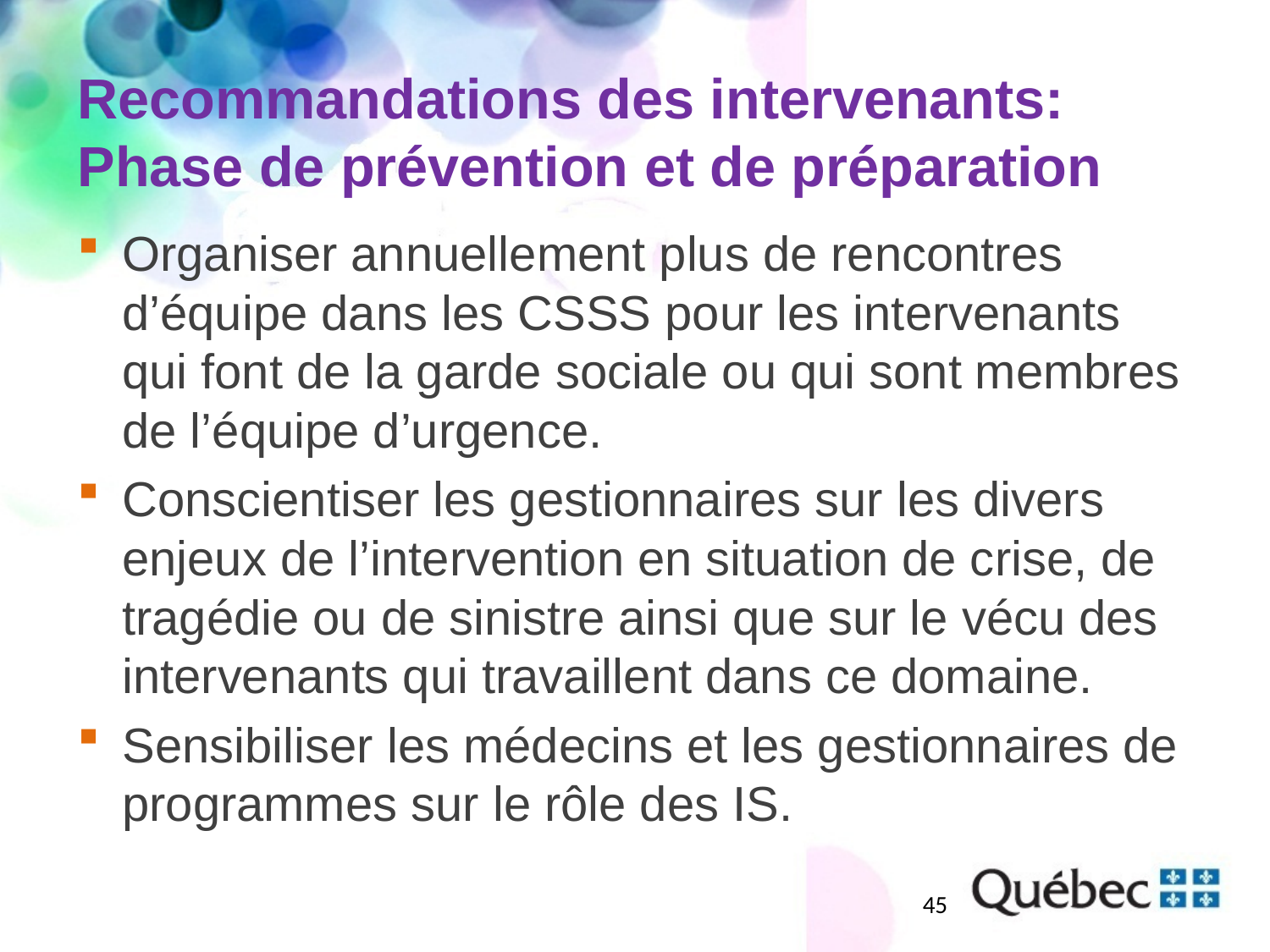

# Recommandations des intervenants: Phase de prévention et de préparation
Organiser annuellement plus de rencontres d’équipe dans les CSSS pour les intervenants qui font de la garde sociale ou qui sont membres de l’équipe d’urgence.
Conscientiser les gestionnaires sur les divers enjeux de l’intervention en situation de crise, de tragédie ou de sinistre ainsi que sur le vécu des intervenants qui travaillent dans ce domaine.
Sensibiliser les médecins et les gestionnaires de programmes sur le rôle des IS.

45